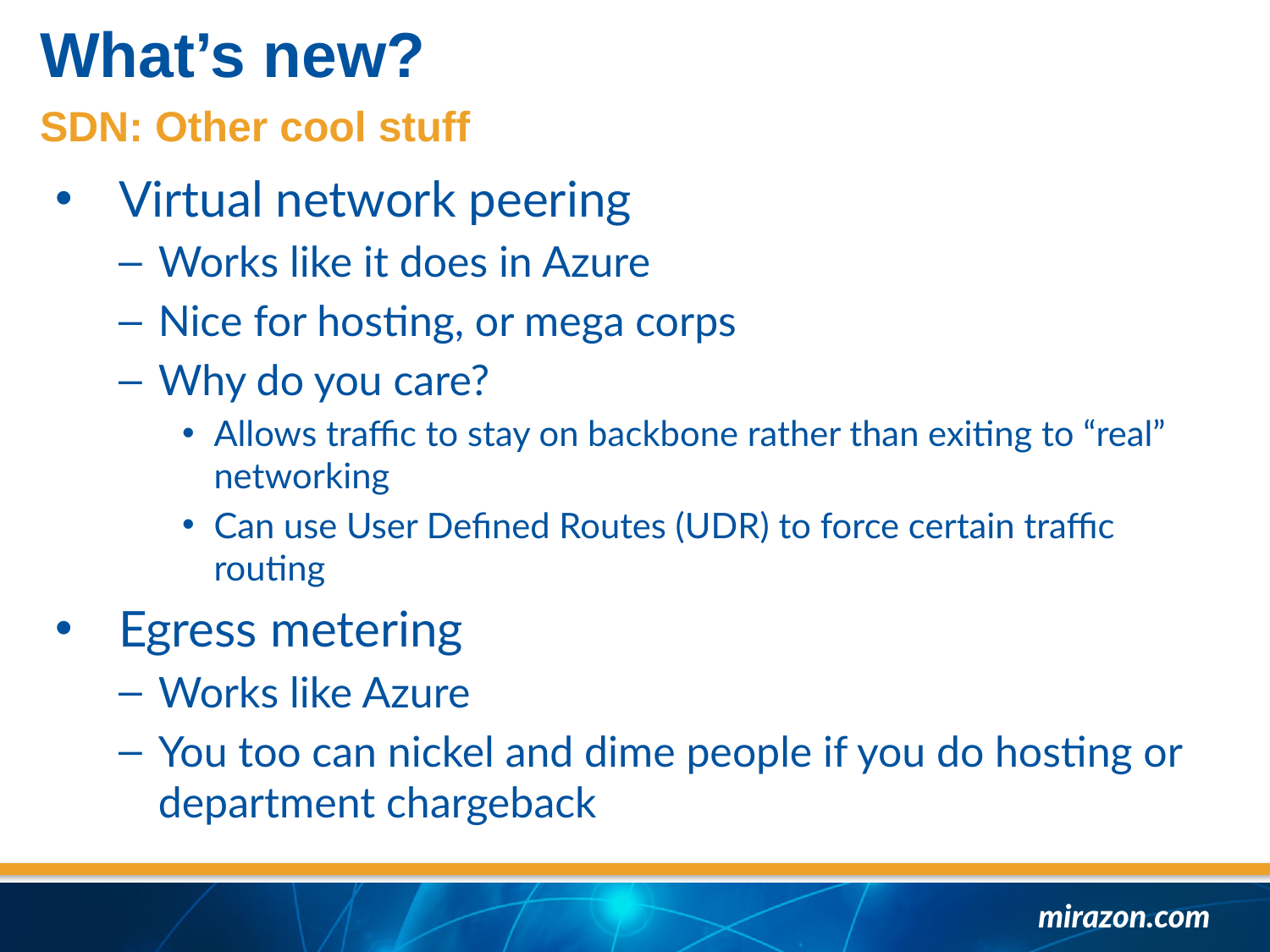

What’s new?
SDN: Other cool stuff
Virtual network peering
Works like it does in Azure
Nice for hosting, or mega corps
Why do you care?
Allows traffic to stay on backbone rather than exiting to “real” networking
Can use User Defined Routes (UDR) to force certain traffic routing
Egress metering
Works like Azure
You too can nickel and dime people if you do hosting or department chargeback